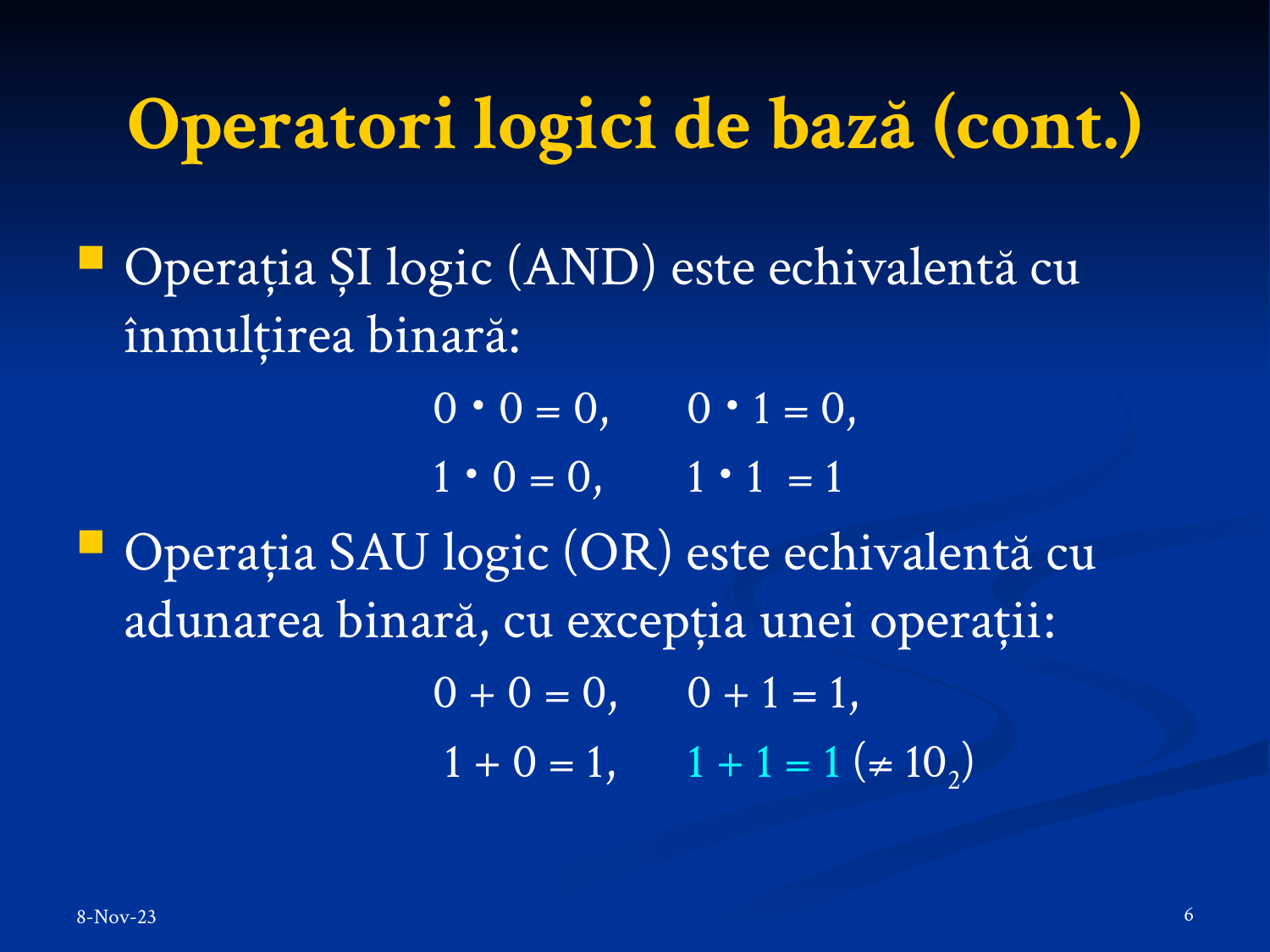

# Operatori logici de bază (cont.)
Operaţia ŞI logic (AND) este echivalentă cu înmulţirea binară:
			0 • 0 = 0,	0 • 1 = 0,
			1 • 0 = 0,	1 • 1  = 1
Operaţia SAU logic (OR) este echivalentă cu adunarea binară, cu excepţia unei operaţii:
			0 + 0 = 0,	0 + 1 = 1,
			 1 + 0 = 1,	1 + 1 = 1 (≠ 102)

  6
8-Nov-23